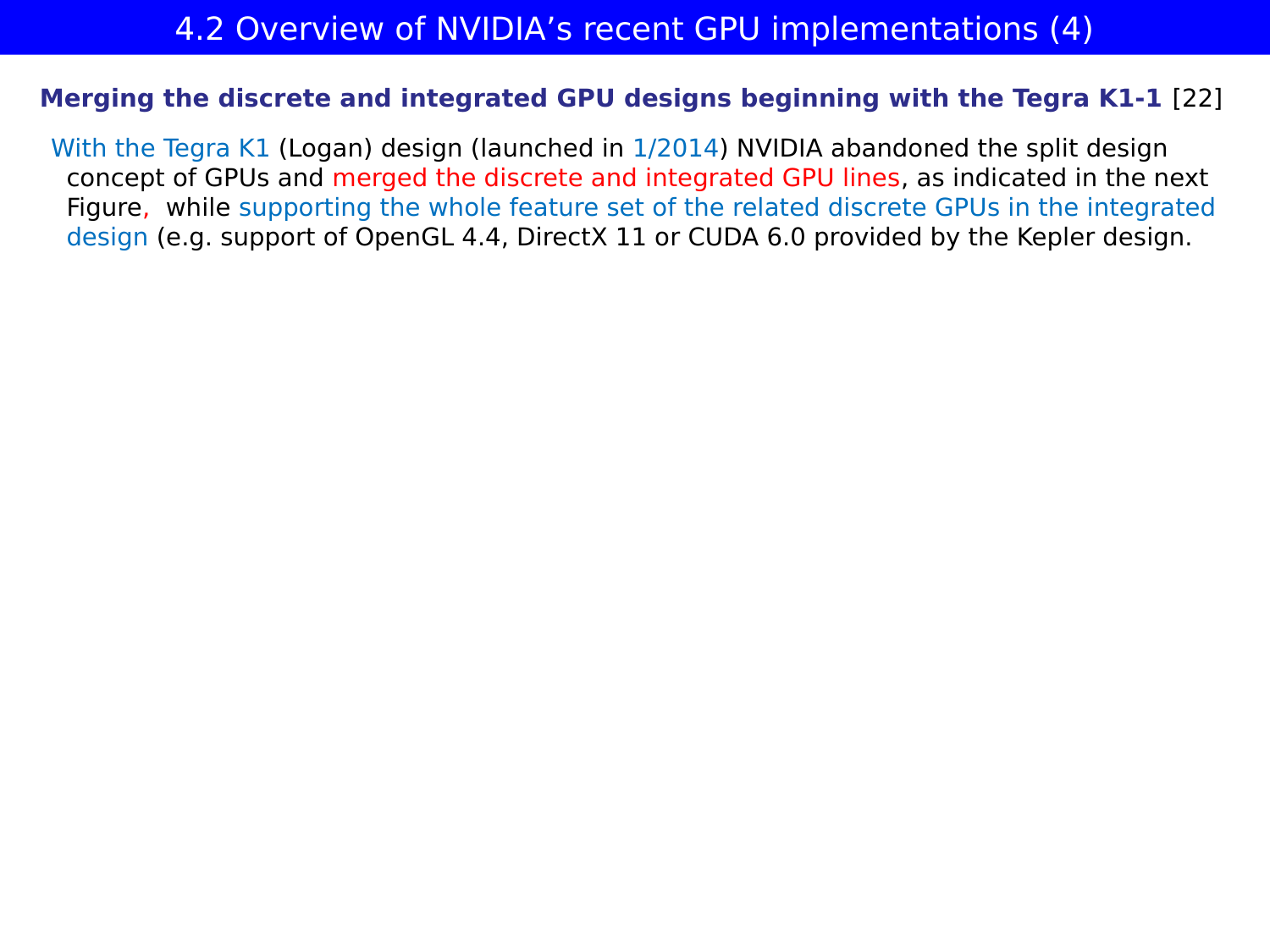

# 4.2 Overview of NVIDIA’s recent GPU implementations (4)
Merging the discrete and integrated GPU designs beginning with the Tegra K1-1 [22]
With the Tegra K1 (Logan) design (launched in 1/2014) NVIDIA abandoned the split design
  concept of GPUs and merged the discrete and integrated GPU lines, as indicated in the next
  Figure,  while supporting the whole feature set of the related discrete GPUs in the integrated
  design (e.g. support of OpenGL 4.4, DirectX 11 or CUDA 6.0 provided by the Kepler design.